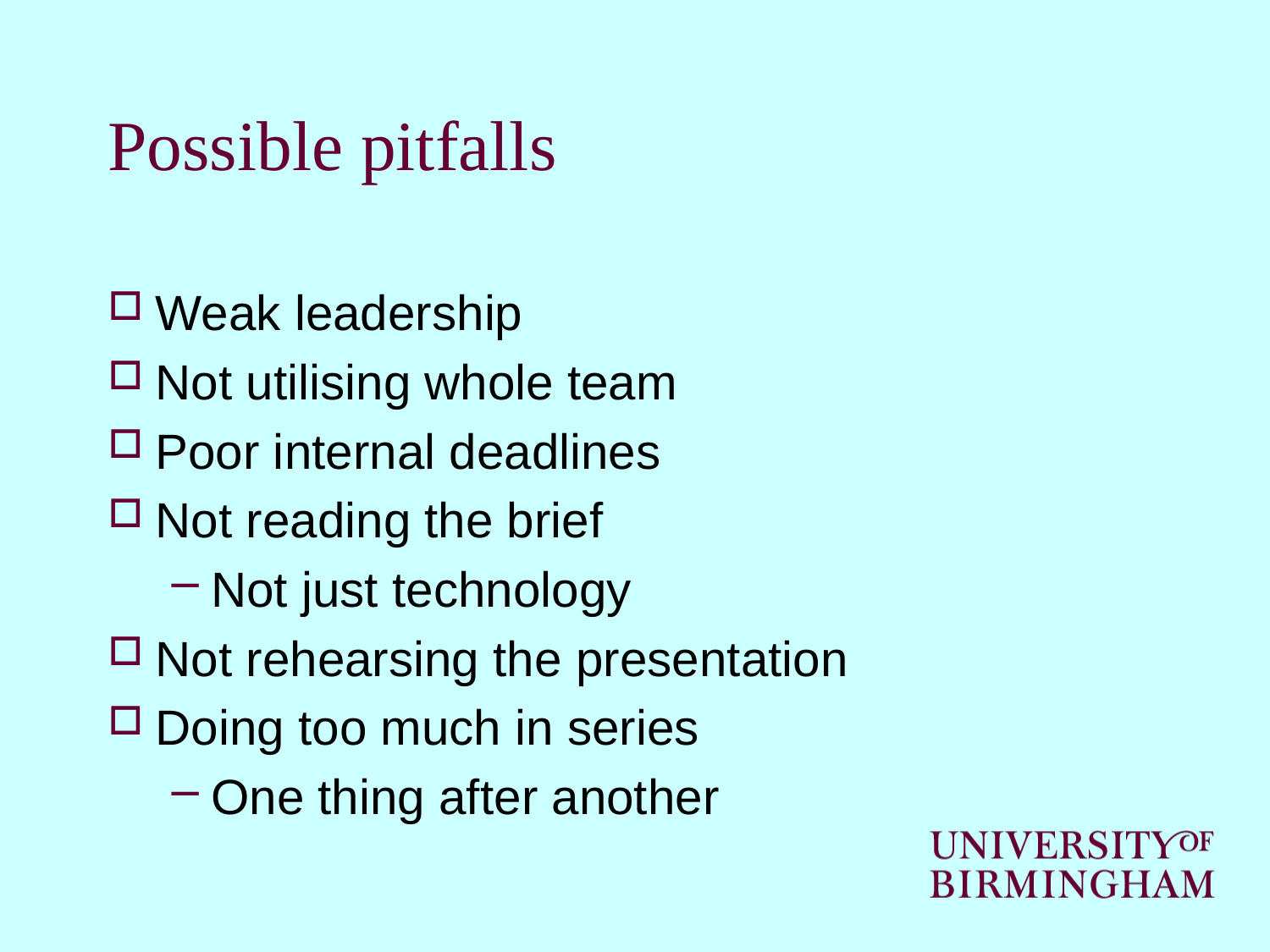

# Possible pitfalls
Weak leadership
Not utilising whole team
Poor internal deadlines
Not reading the brief
Not just technology
Not rehearsing the presentation
Doing too much in series
One thing after another